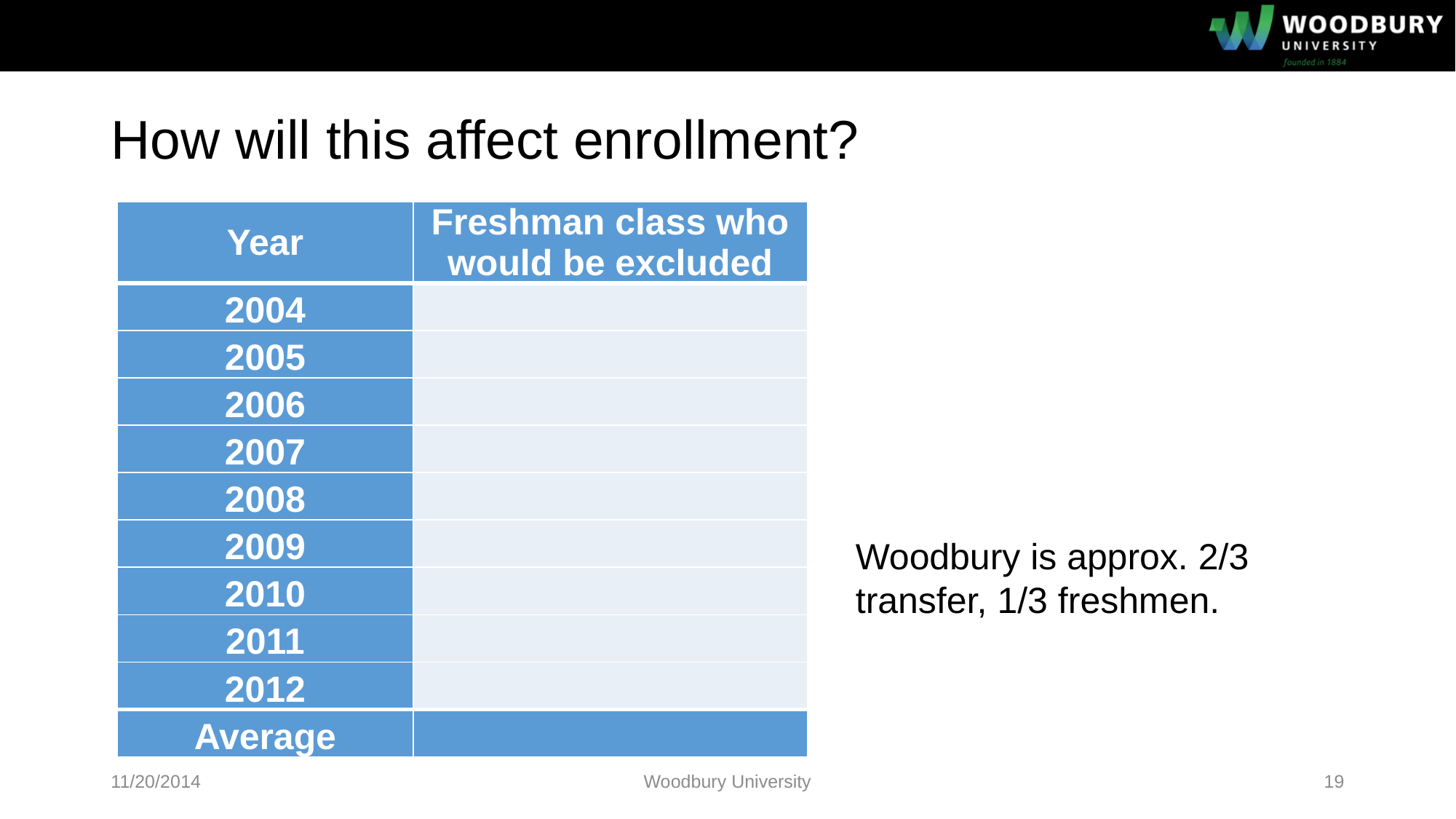

# How will this affect enrollment?
| Year | Freshman class who would be excluded |
| --- | --- |
| 2004 |  |
| 2005 |  |
| 2006 |  |
| 2007 |  |
| 2008 |  |
| 2009 |  |
| 2010 |  |
| 2011 |  |
| 2012 |  |
| Average |  |
Woodbury is approx. 2/3 transfer, 1/3 freshmen.
11/20/2014
Woodbury University
19